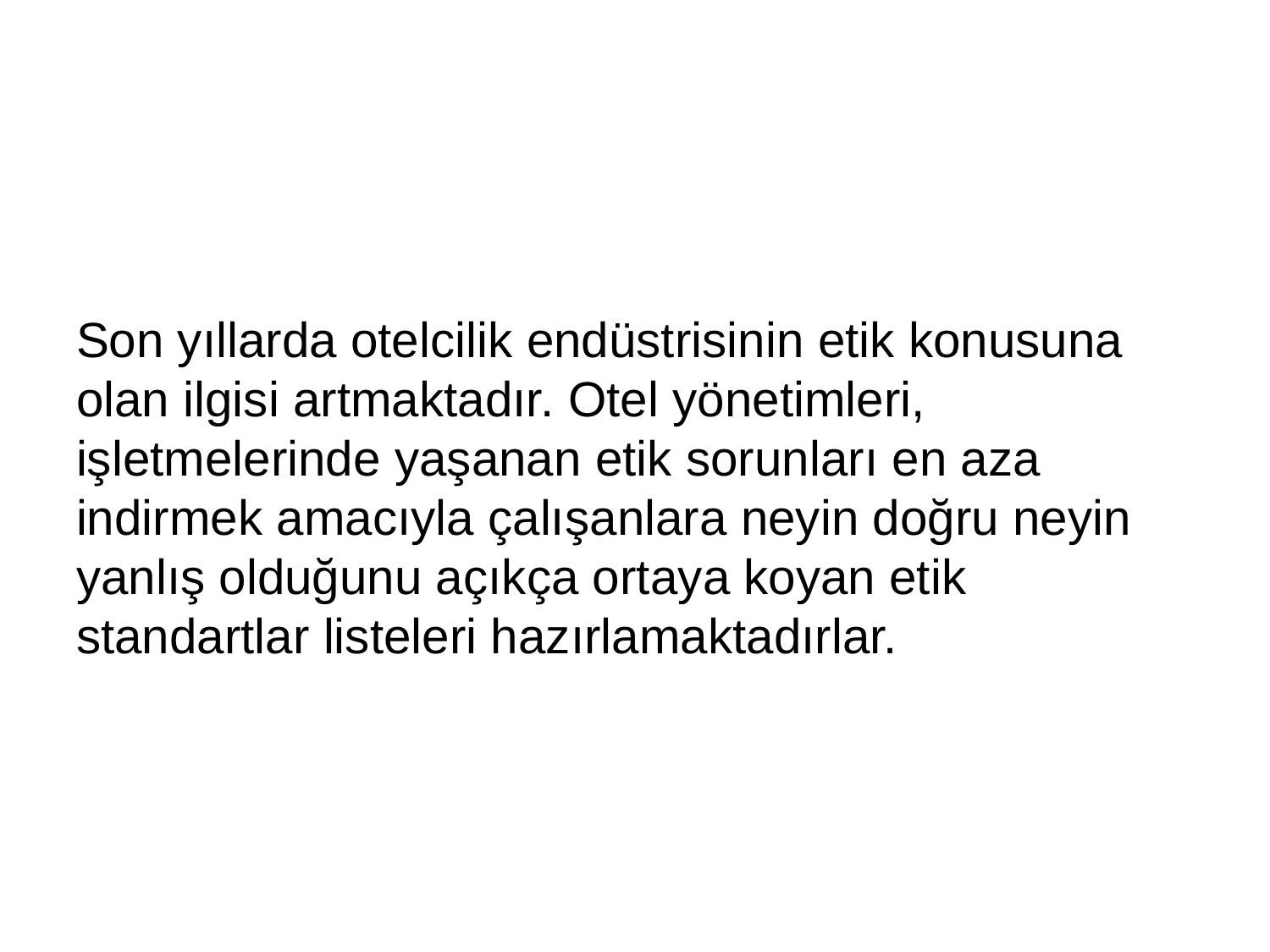

# Son yıllarda otelcilik endüstrisinin etik konusuna olan ilgisi artmaktadır. Otel yönetimleri, işletmelerinde yaşanan etik sorunları en aza indirmek amacıyla çalışanlara neyin doğru neyin yanlış olduğunu açıkça ortaya koyan etik standartlar listeleri hazırlamaktadırlar.